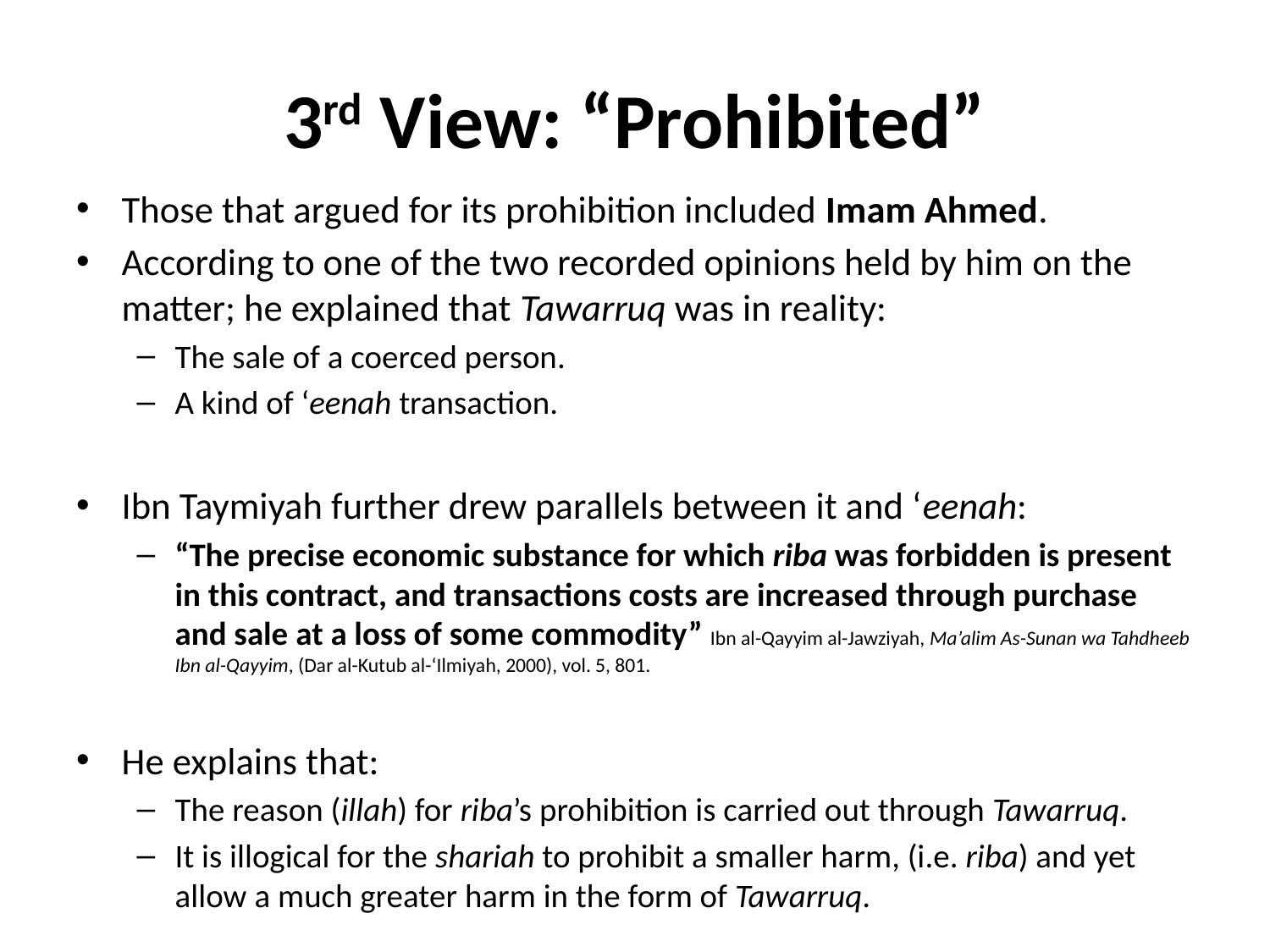

# 3rd View: “Prohibited”
Those that argued for its prohibition included Imam Ahmed.
According to one of the two recorded opinions held by him on the matter; he explained that Tawarruq was in reality:
The sale of a coerced person.
A kind of ‘eenah transaction.

Ibn Taymiyah further drew parallels between it and ‘eenah:
“The precise economic substance for which riba was forbidden is present in this contract, and transactions costs are increased through purchase and sale at a loss of some commodity” Ibn al-Qayyim al-Jawziyah, Ma’alim As-Sunan wa Tahdheeb Ibn al-Qayyim, (Dar al-Kutub al-‘Ilmiyah, 2000), vol. 5, 801.

He explains that:
The reason (illah) for riba’s prohibition is carried out through Tawarruq.
It is illogical for the shariah to prohibit a smaller harm, (i.e. riba) and yet allow a much greater harm in the form of Tawarruq.